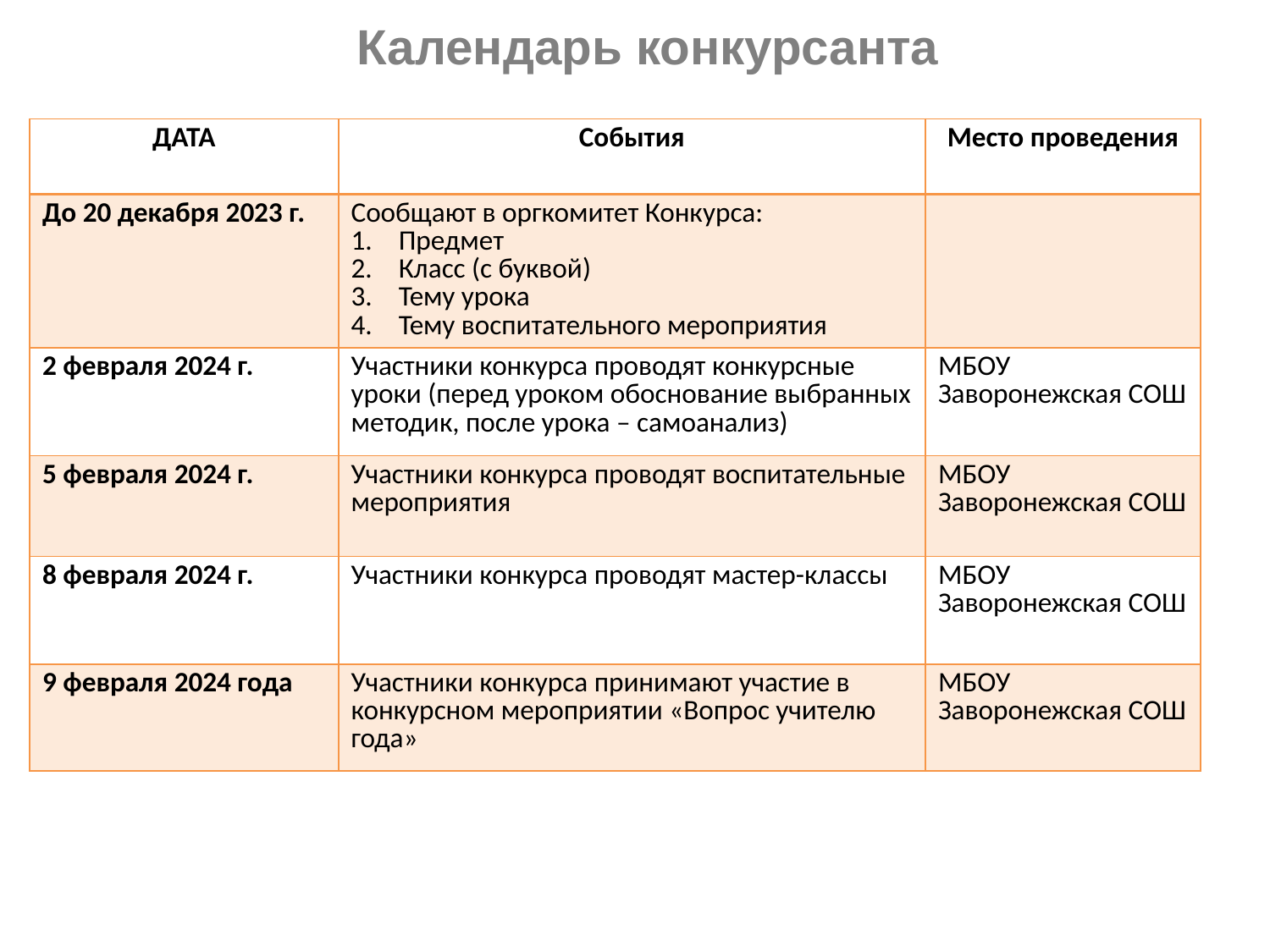

# Календарь конкурсанта
| ДАТА | События | Место проведения |
| --- | --- | --- |
| До 20 декабря 2023 г. | Сообщают в оргкомитет Конкурса: Предмет Класс (с буквой) Тему урока Тему воспитательного мероприятия |  |
| 2 февраля 2024 г. | Участники конкурса проводят конкурсные уроки (перед уроком обоснование выбранных методик, после урока – самоанализ) | МБОУ Заворонежская СОШ |
| 5 февраля 2024 г. | Участники конкурса проводят воспитательные мероприятия | МБОУ Заворонежская СОШ |
| 8 февраля 2024 г. | Участники конкурса проводят мастер-классы | МБОУ Заворонежская СОШ |
| 9 февраля 2024 года | Участники конкурса принимают участие в конкурсном мероприятии «Вопрос учителю года» | МБОУ Заворонежская СОШ |